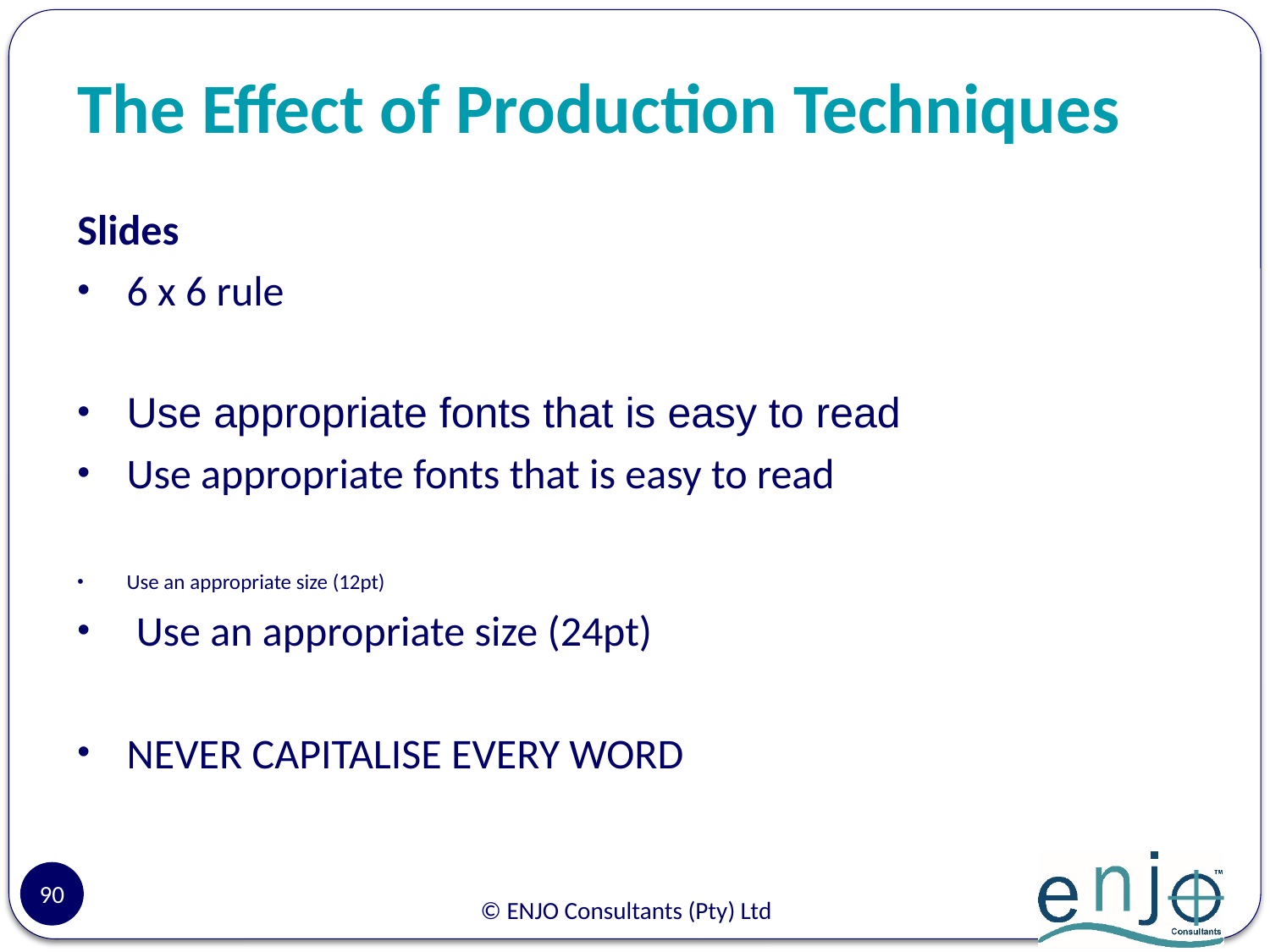

# The Effect of Production Techniques
Slides
6 x 6 rule

Use appropriate fonts that is easy to read
Use appropriate fonts that is easy to read

Use an appropriate size (12pt)
 Use an appropriate size (24pt)

NEVER CAPITALISE EVERY WORD

90
© ENJO Consultants (Pty) Ltd